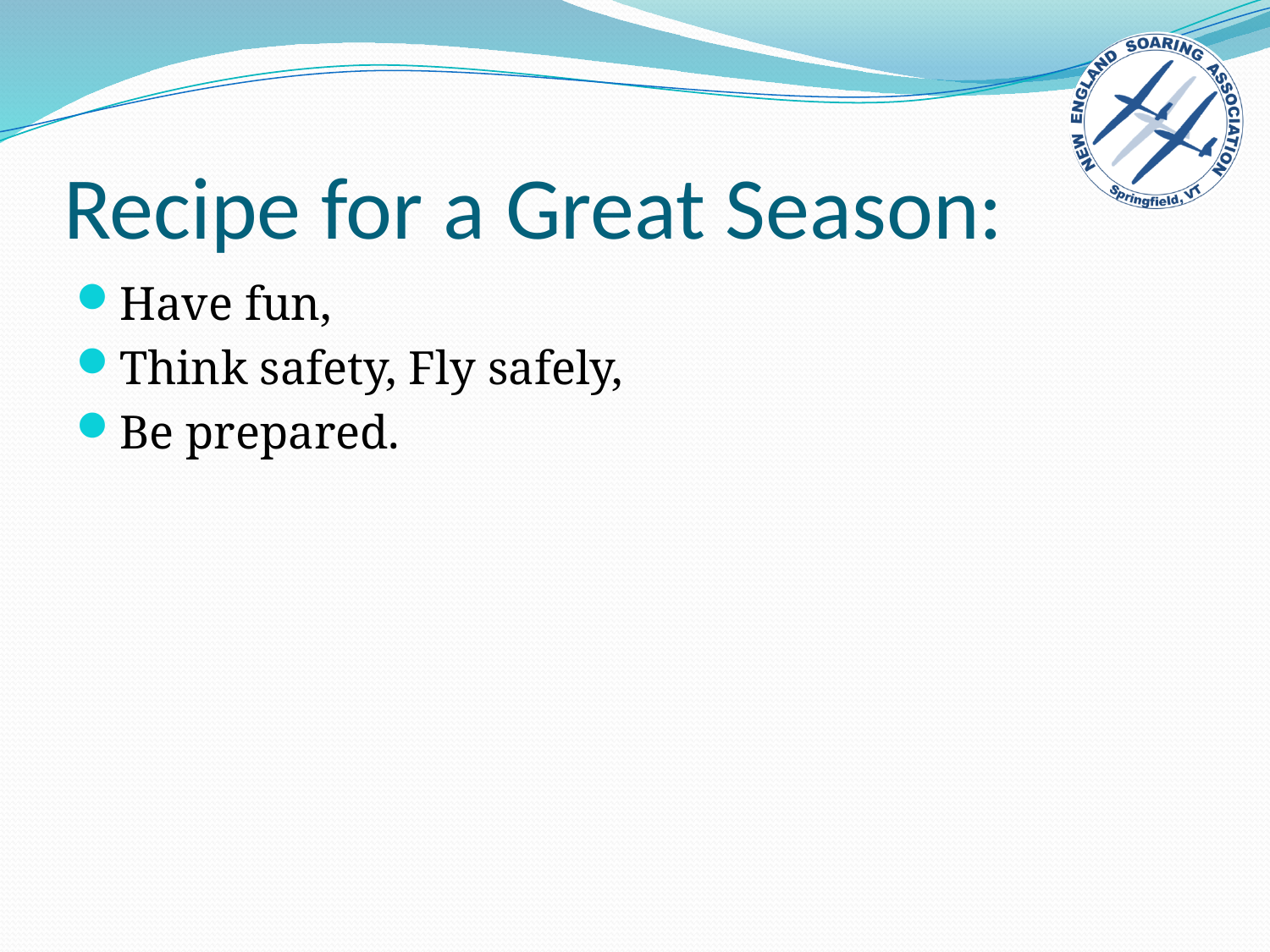

# Recipe for a Great Season:
Have fun,
Think safety, Fly safely,
Be prepared.